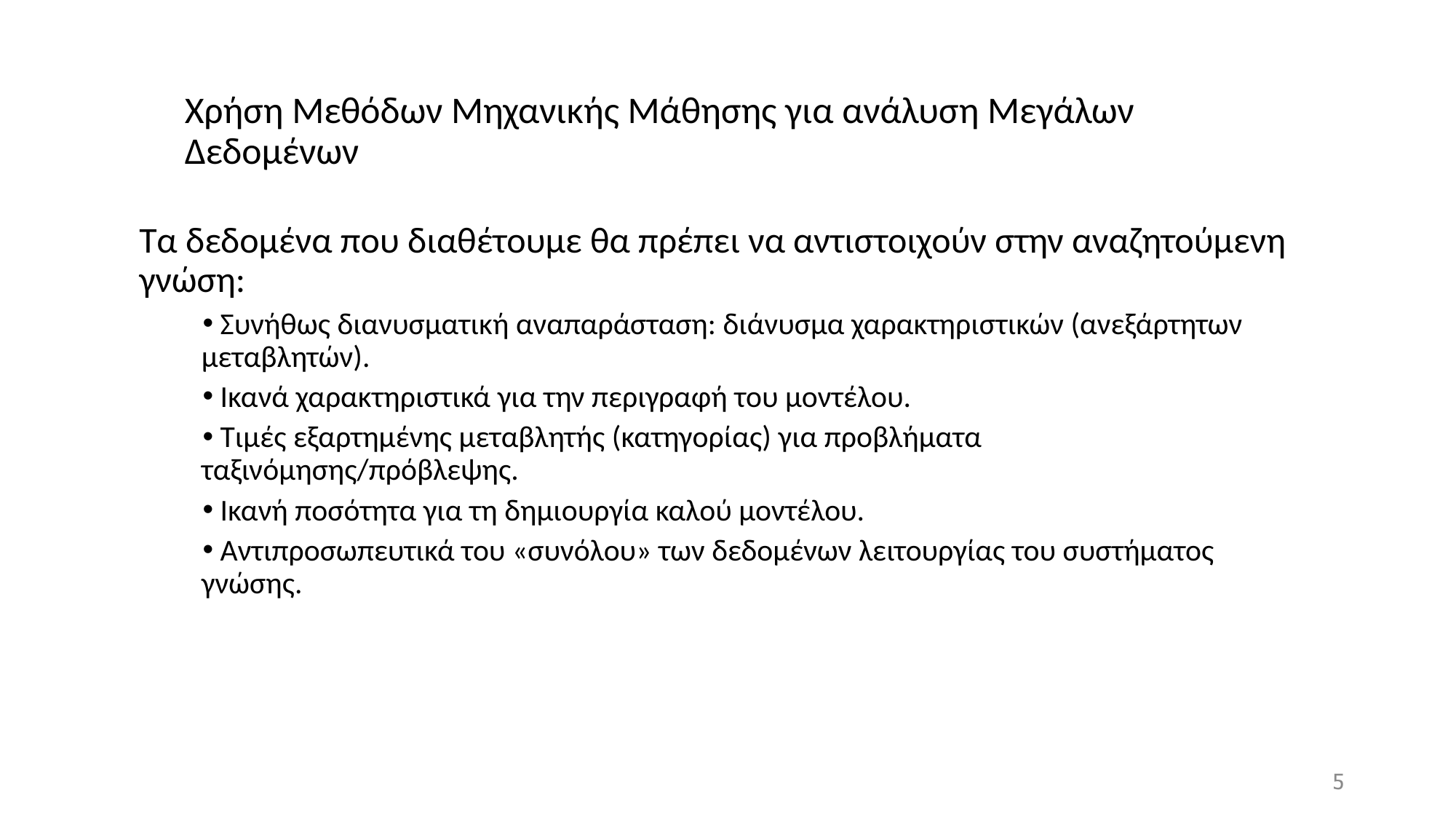

# Χρήση Μεθόδων Μηχανικής Μάθησης για ανάλυση Μεγάλων Δεδομένων
Τα δεδομένα που διαθέτουμε θα πρέπει να αντιστοιχούν στην αναζητούμενη γνώση:
 Συνήθως διανυσματική αναπαράσταση: διάνυσμα χαρακτηριστικών (ανεξάρτητων μεταβλητών).
 Ικανά χαρακτηριστικά για την περιγραφή του μοντέλου.
 Τιμές εξαρτημένης μεταβλητής (κατηγορίας) για προβλήματα ταξινόμησης/πρόβλεψης.
 Ικανή ποσότητα για τη δημιουργία καλού μοντέλου.
 Αντιπροσωπευτικά του «συνόλου» των δεδομένων λειτουργίας του συστήματος γνώσης.
5